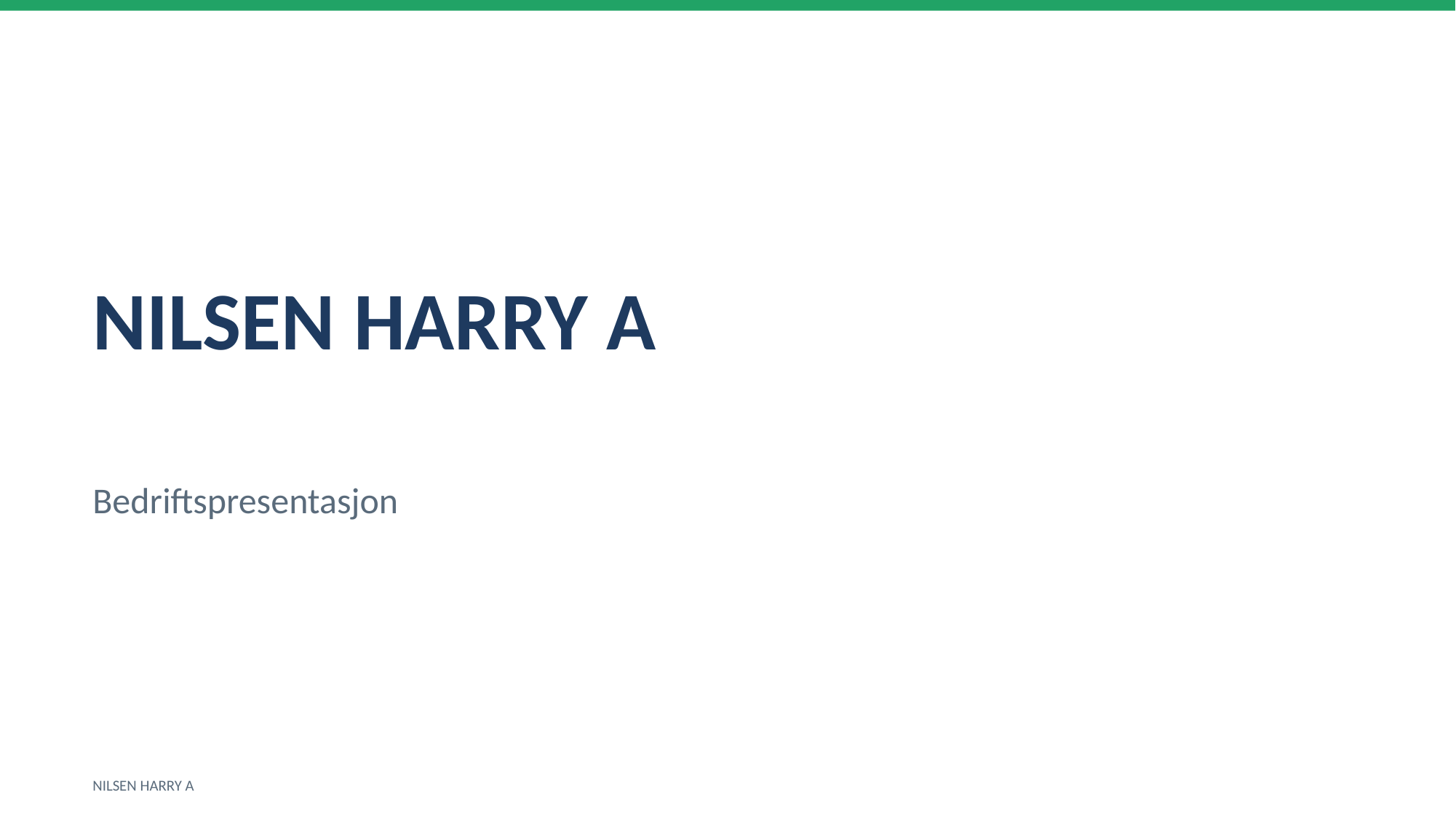

NILSEN HARRY A
Bedriftspresentasjon
NILSEN HARRY A